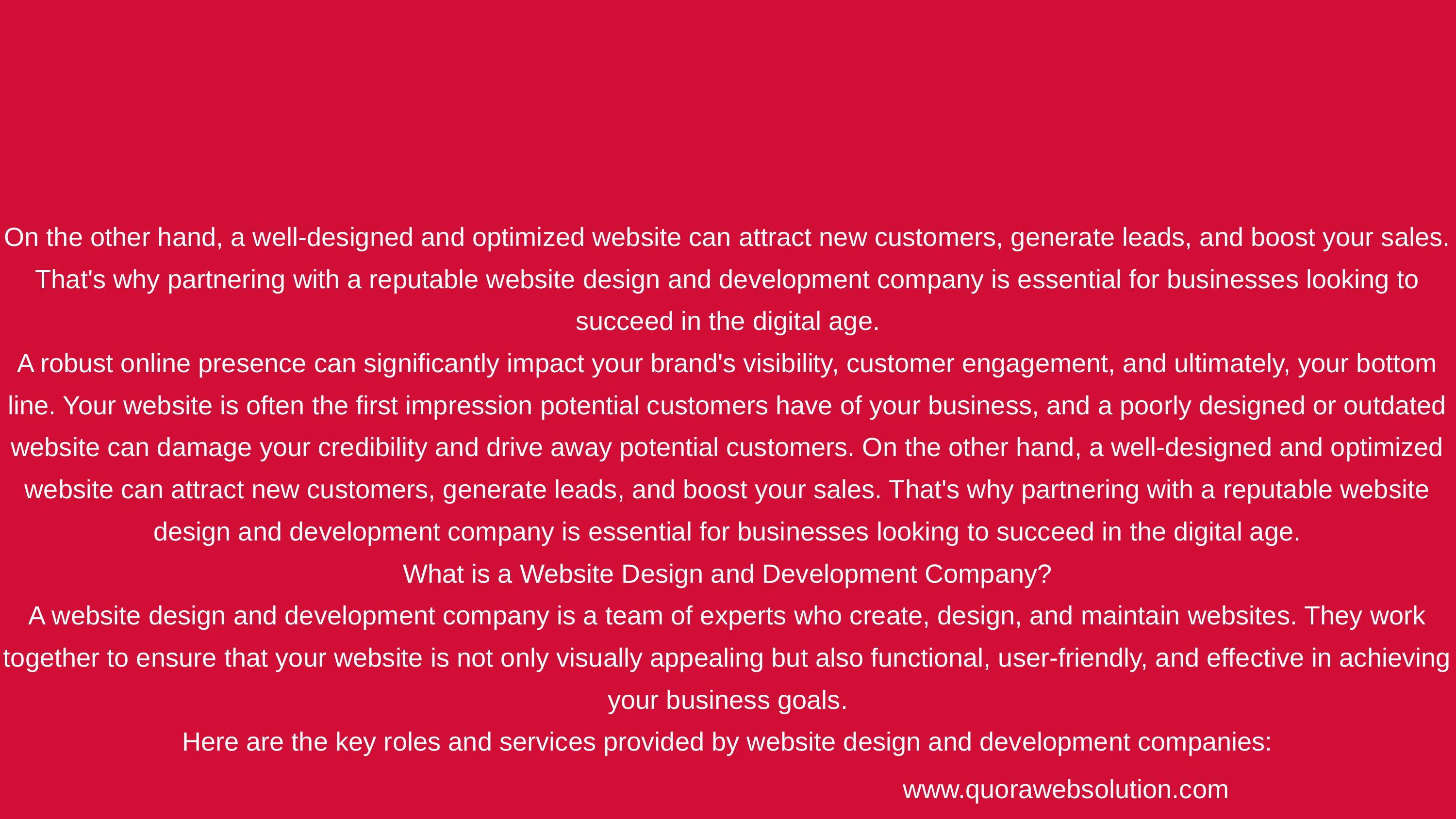

On the other hand, a well-designed and optimized website can attract new customers, generate leads, and boost your sales. That's why partnering with a reputable website design and development company is essential for businesses looking to succeed in the digital age.
A robust online presence can significantly impact your brand's visibility, customer engagement, and ultimately, your bottom line. Your website is often the first impression potential customers have of your business, and a poorly designed or outdated website can damage your credibility and drive away potential customers. On the other hand, a well-designed and optimized website can attract new customers, generate leads, and boost your sales. That's why partnering with a reputable website design and development company is essential for businesses looking to succeed in the digital age.
What is a Website Design and Development Company?
A website design and development company is a team of experts who create, design, and maintain websites. They work together to ensure that your website is not only visually appealing but also functional, user-friendly, and effective in achieving your business goals.
Here are the key roles and services provided by website design and development companies:

www.quorawebsolution.com